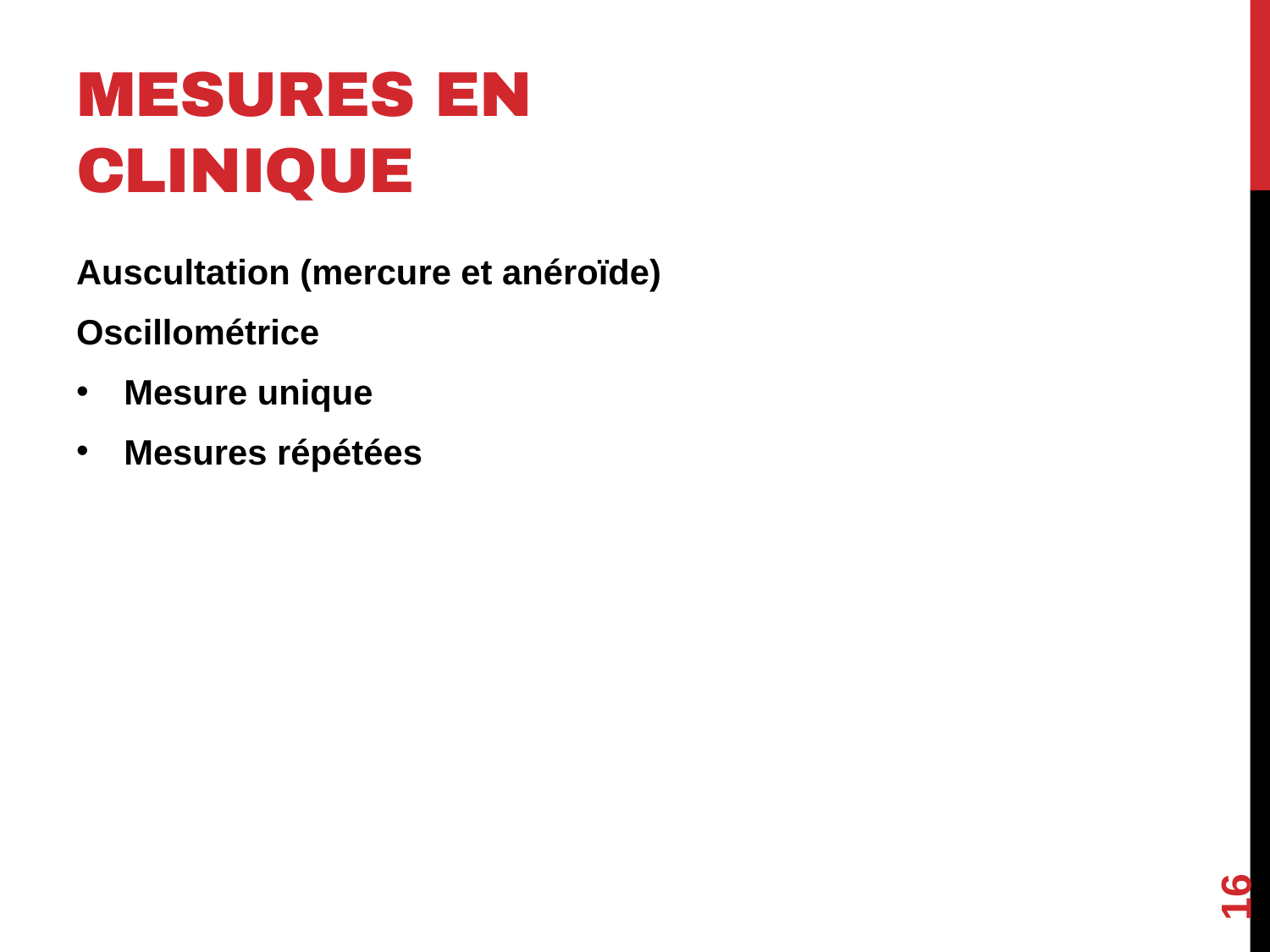

# Mesures en clinique
Auscultation (mercure et anéroïde)
Oscillométrice
Mesure unique
Mesures répétées

16